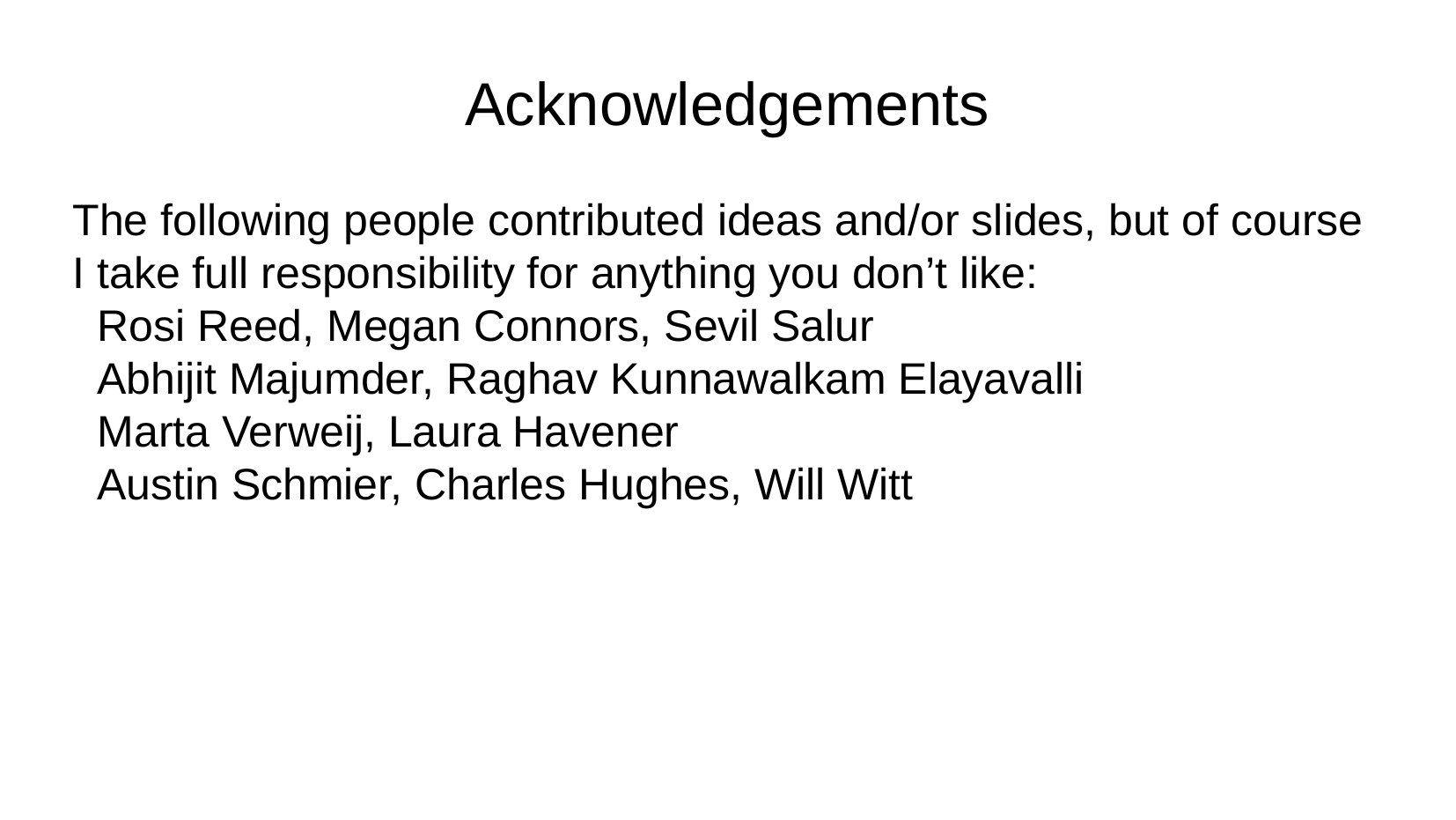

# Acknowledgements
The following people contributed ideas and/or slides, but of course I take full responsibility for anything you don’t like:
  Rosi Reed, Megan Connors, Sevil Salur
  Abhijit Majumder, Raghav Kunnawalkam Elayavalli
  Marta Verweij, Laura Havener
  Austin Schmier, Charles Hughes, Will Witt